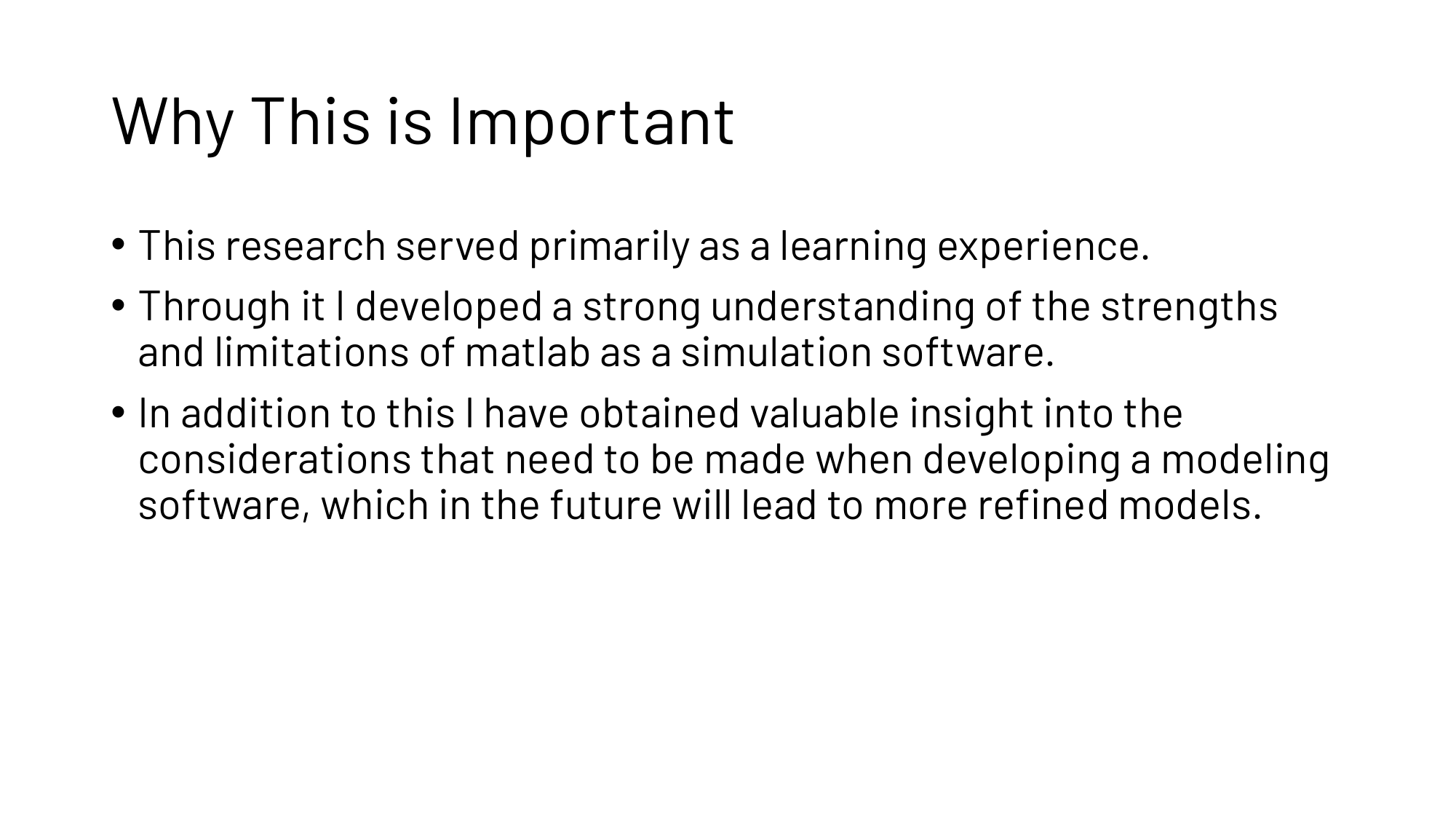

# Why This is Important
This research served primarily as a learning experience.
Through it I developed a strong understanding of the strengths and limitations of matlab as a simulation software.
In addition to this I have obtained valuable insight into the considerations that need to be made when developing a modeling software, which in the future will lead to more refined models.